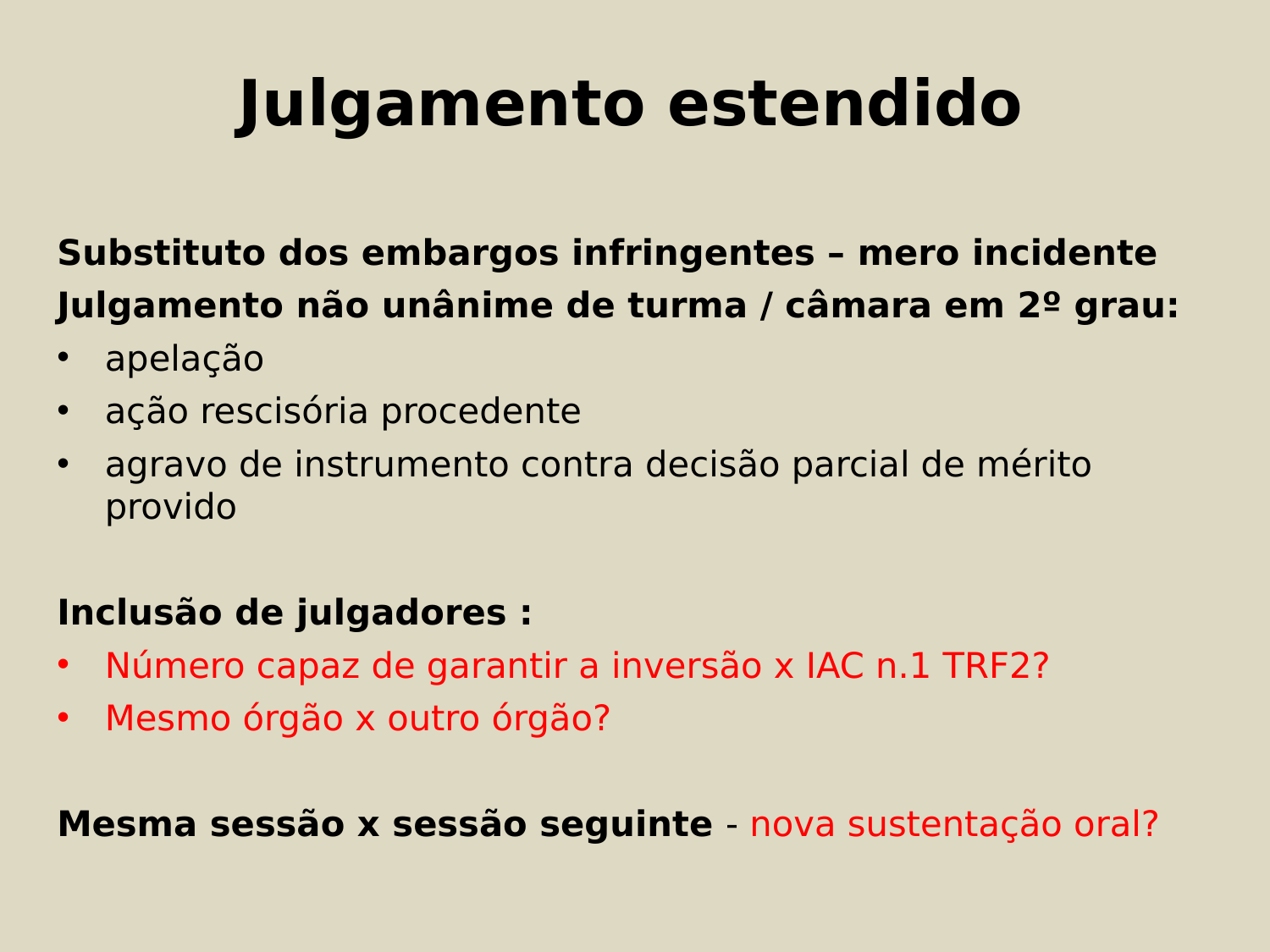

Julgamento estendido
Substituto dos embargos infringentes – mero incidente
Julgamento não unânime de turma / câmara em 2º grau:
apelação
ação rescisória procedente
agravo de instrumento contra decisão parcial de mérito provido

Inclusão de julgadores :
Número capaz de garantir a inversão x IAC n.1 TRF2?
Mesmo órgão x outro órgão?

Mesma sessão x sessão seguinte - nova sustentação oral?